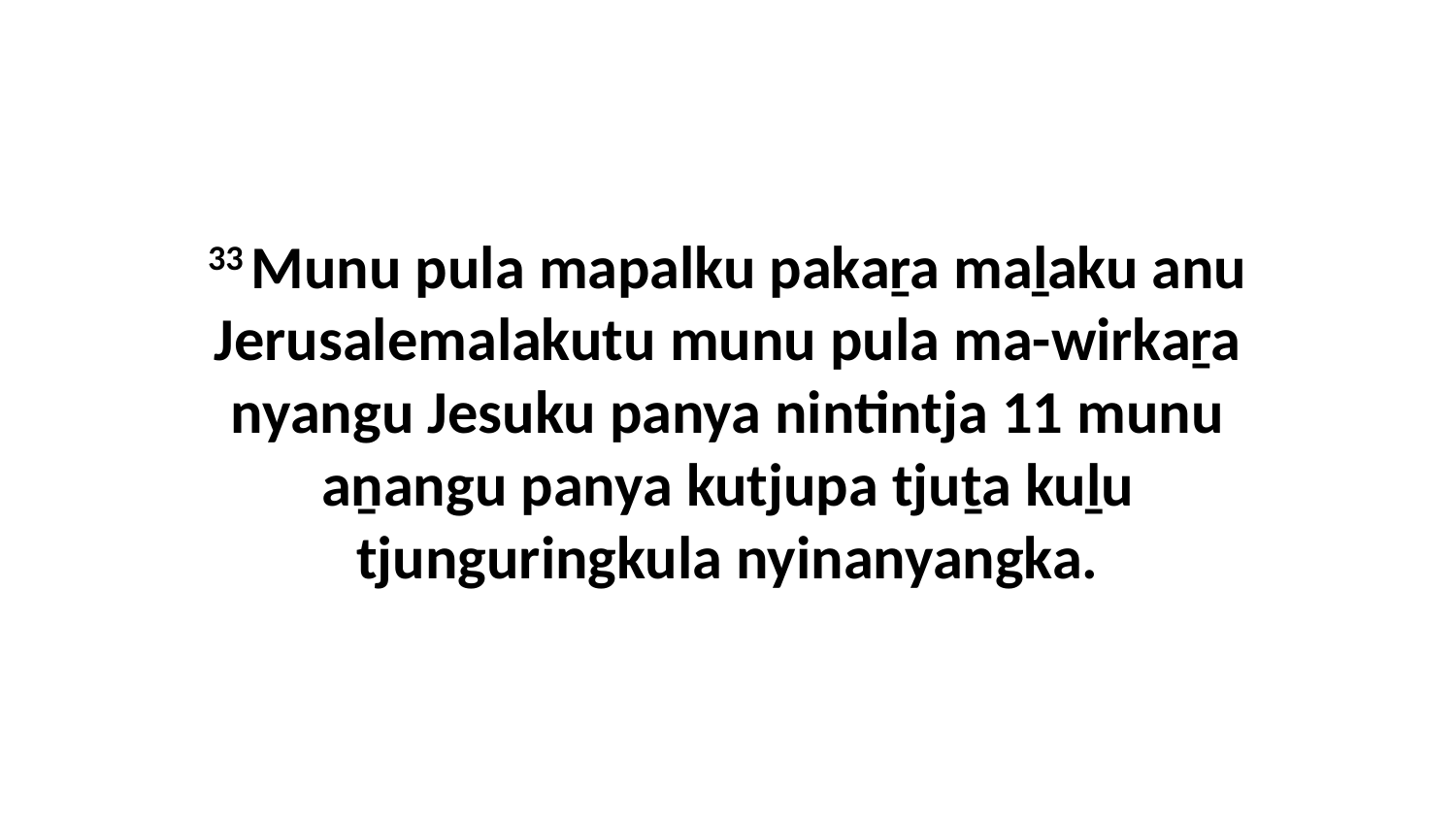

33 Munu pula mapalku pakaṟa maḻaku anu Jerusalemalakutu munu pula ma-wirkaṟa nyangu Jesuku panya nintintja 11 munu aṉangu panya kutjupa tjuṯa kuḻu tjunguringkula nyinanyangka.